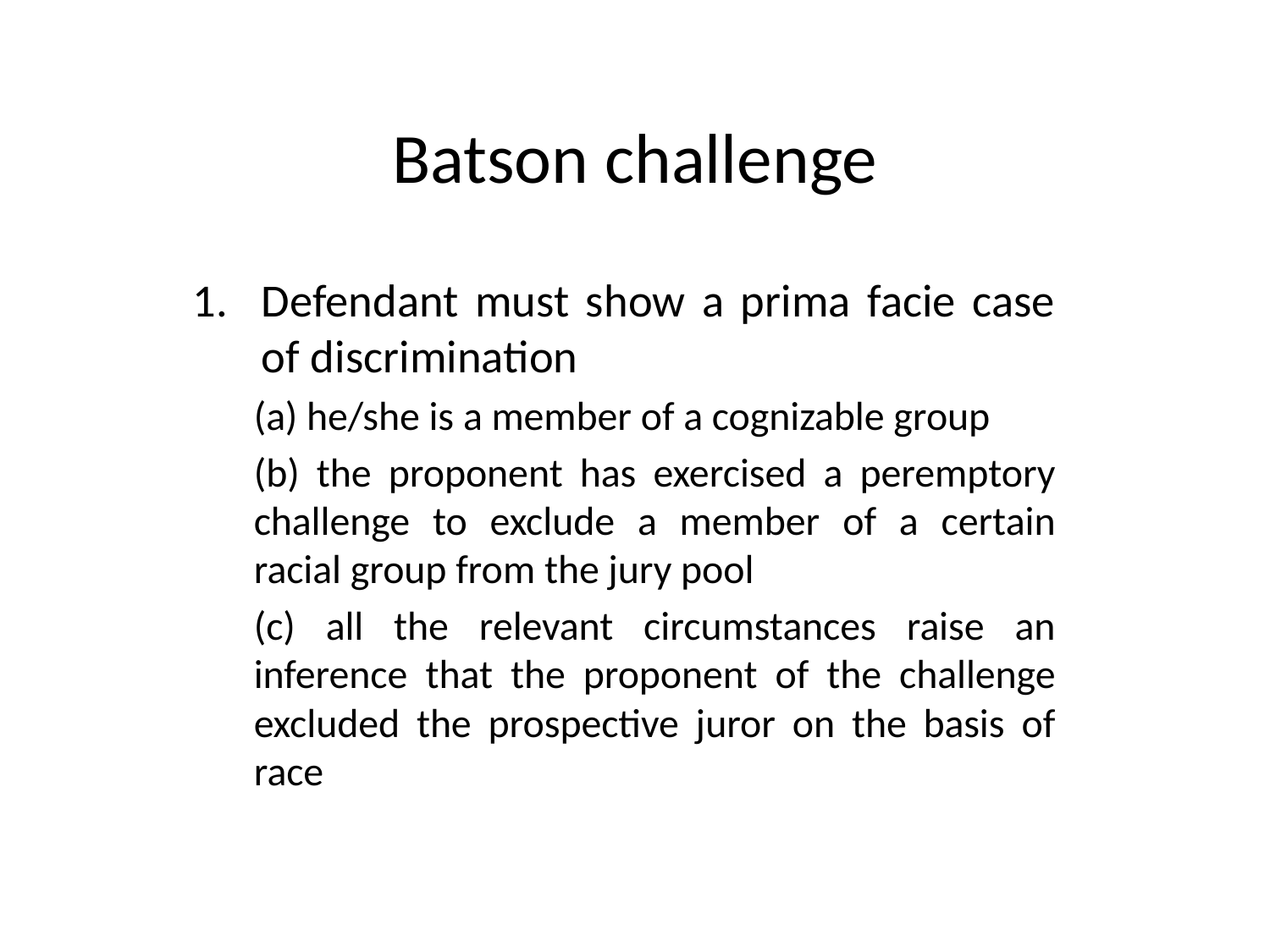

# Batson challenge
Defendant must show a prima facie case of discrimination
(a) he/she is a member of a cognizable group
(b) the proponent has exercised a peremptory challenge to exclude a member of a certain racial group from the jury pool
(c) all the relevant circumstances raise an inference that the proponent of the challenge excluded the prospective juror on the basis of race